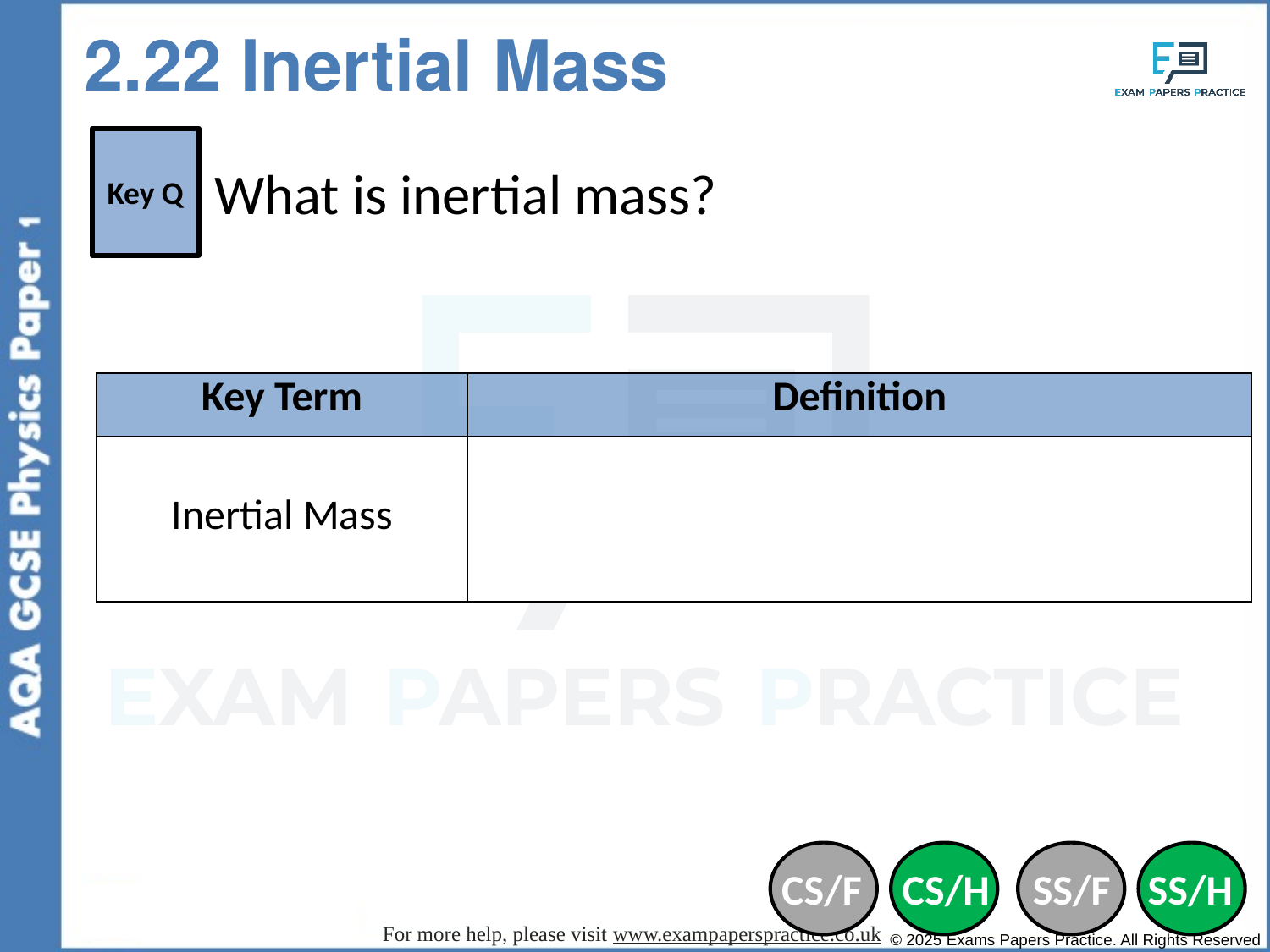

2.22 Inertial Mass

Key Q

What is inertial mass?
| Key Term | Definition |
| --- | --- |
| Inertial Mass | A measure of how difficult it is to change the velocity of an object. If is defined as the ratio of force over acceleration. |